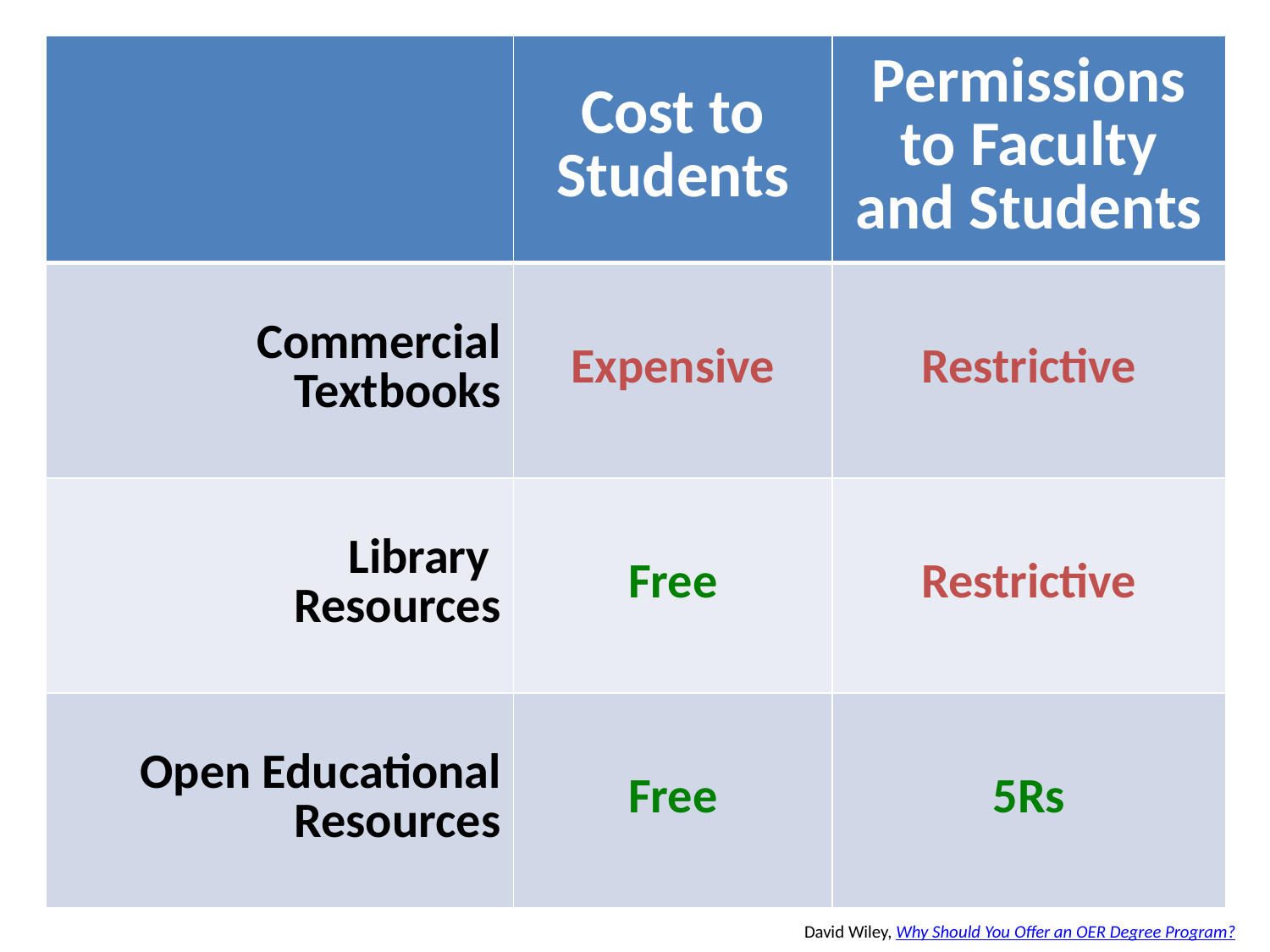

|  | Cost to Students | Permissions to Faculty and Students |
| --- | --- | --- |
| Commercial Textbooks | Expensive | Restrictive |
| Library Resources | Free | Restrictive |
| Open Educational Resources | Free | 5Rs |
David Wiley, Why Should You Offer an OER Degree Program?